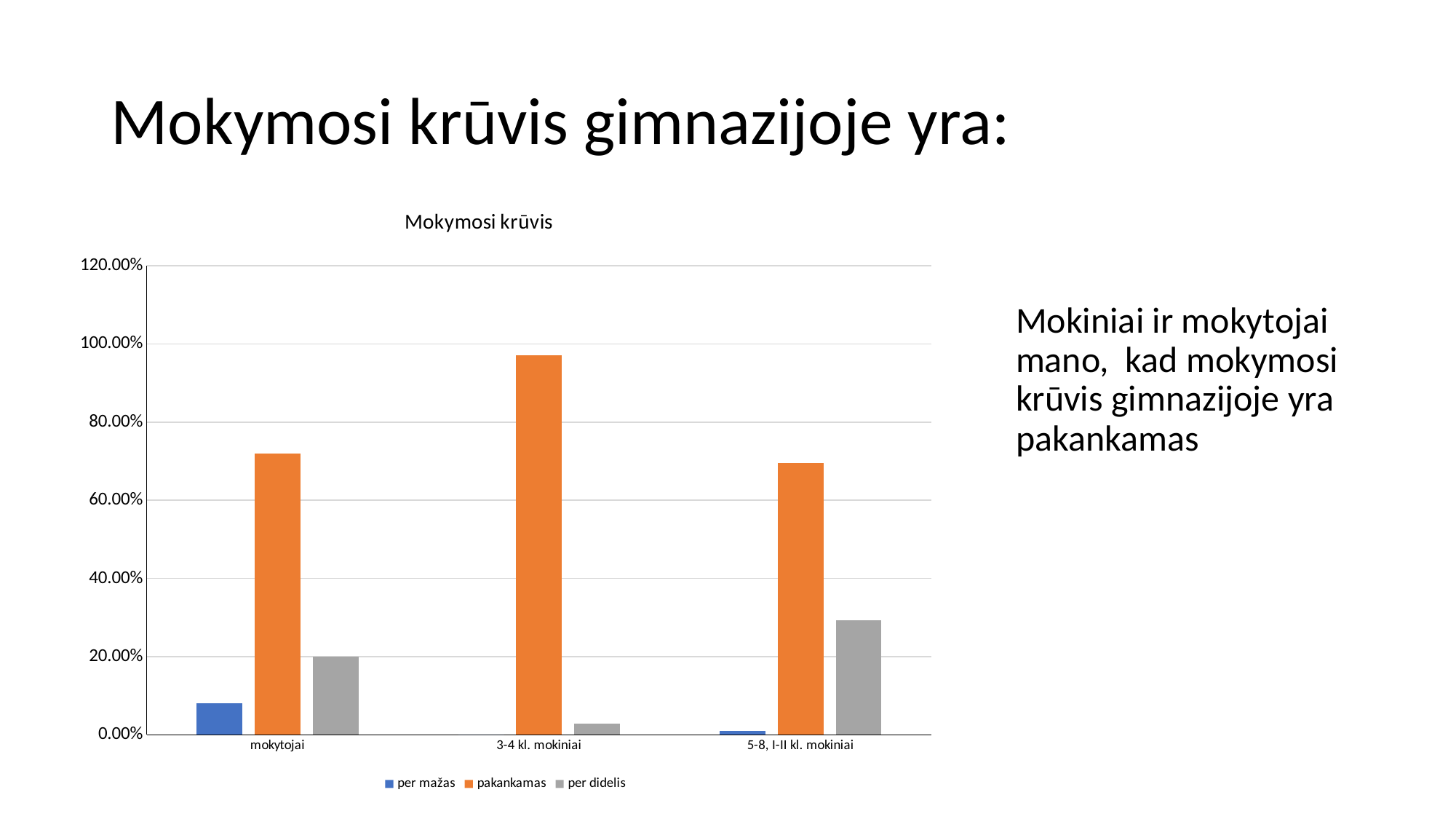

# Mokymosi krūvis gimnazijoje yra:

### Chart: Mokymosi krūvis

| Category | per mažas | pakankamas | per didelis |
|---|---|---|---|
| mokytojai | 0.08 | 0.72 | 0.2 |
| 3-4 kl. mokiniai | 0.0 | 0.971 | 0.029 |
| 5-8, I-II kl. mokiniai | 0.01 | 0.696 | 0.294 |

Mokiniai ir mokytojai mano,  kad mokymosi krūvis gimnazijoje yra pakankamas